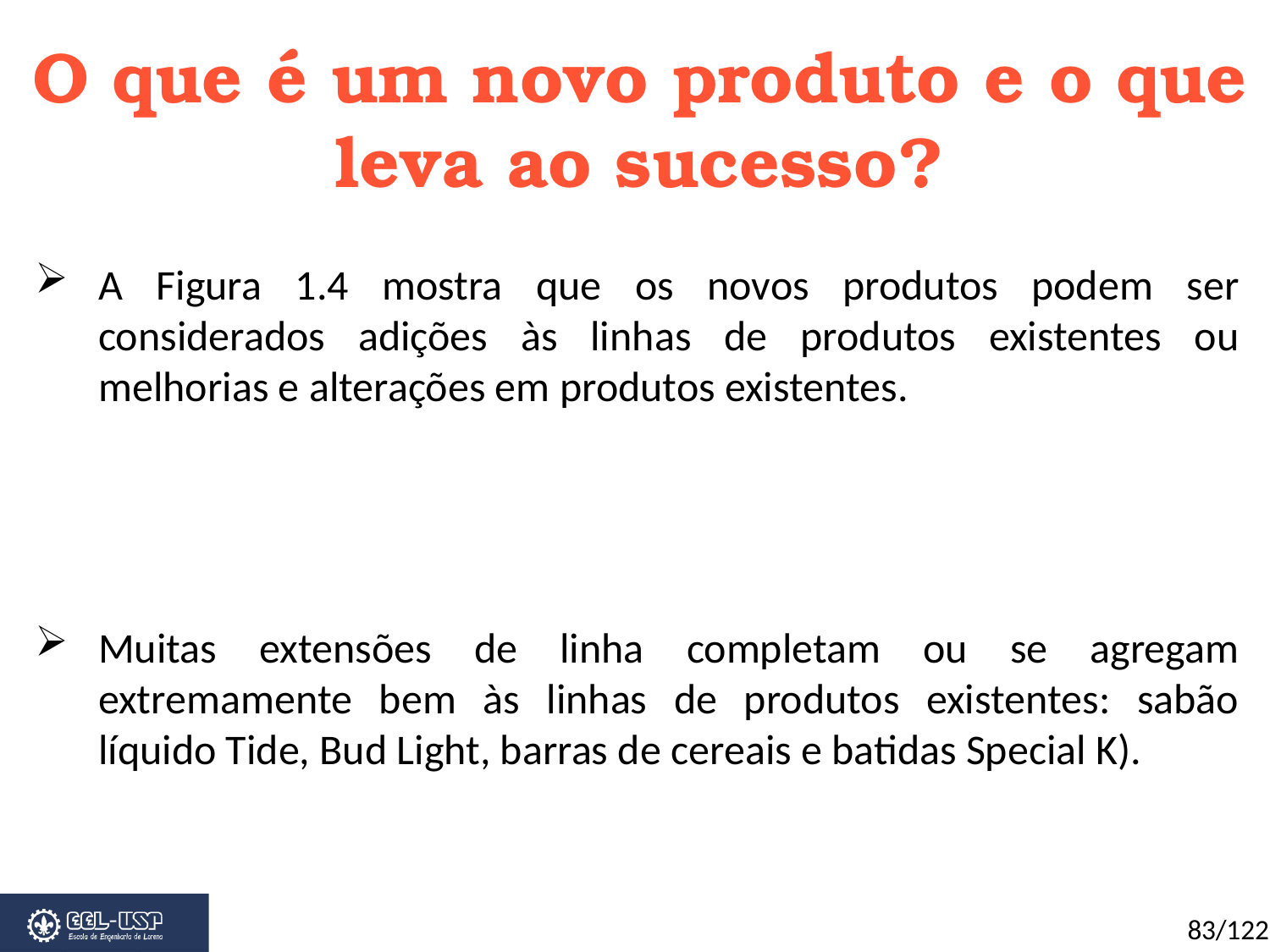

O que é um novo produto e o que leva ao sucesso?

A Figura 1.4 mostra que os novos produtos podem ser considerados adições às linhas de produtos existentes ou melhorias e alterações em produtos existentes.

Muitas extensões de linha completam ou se agregam extremamente bem às linhas de produtos existentes: sabão líquido Tide, Bud Light, barras de cereais e batidas Special K).
83/122